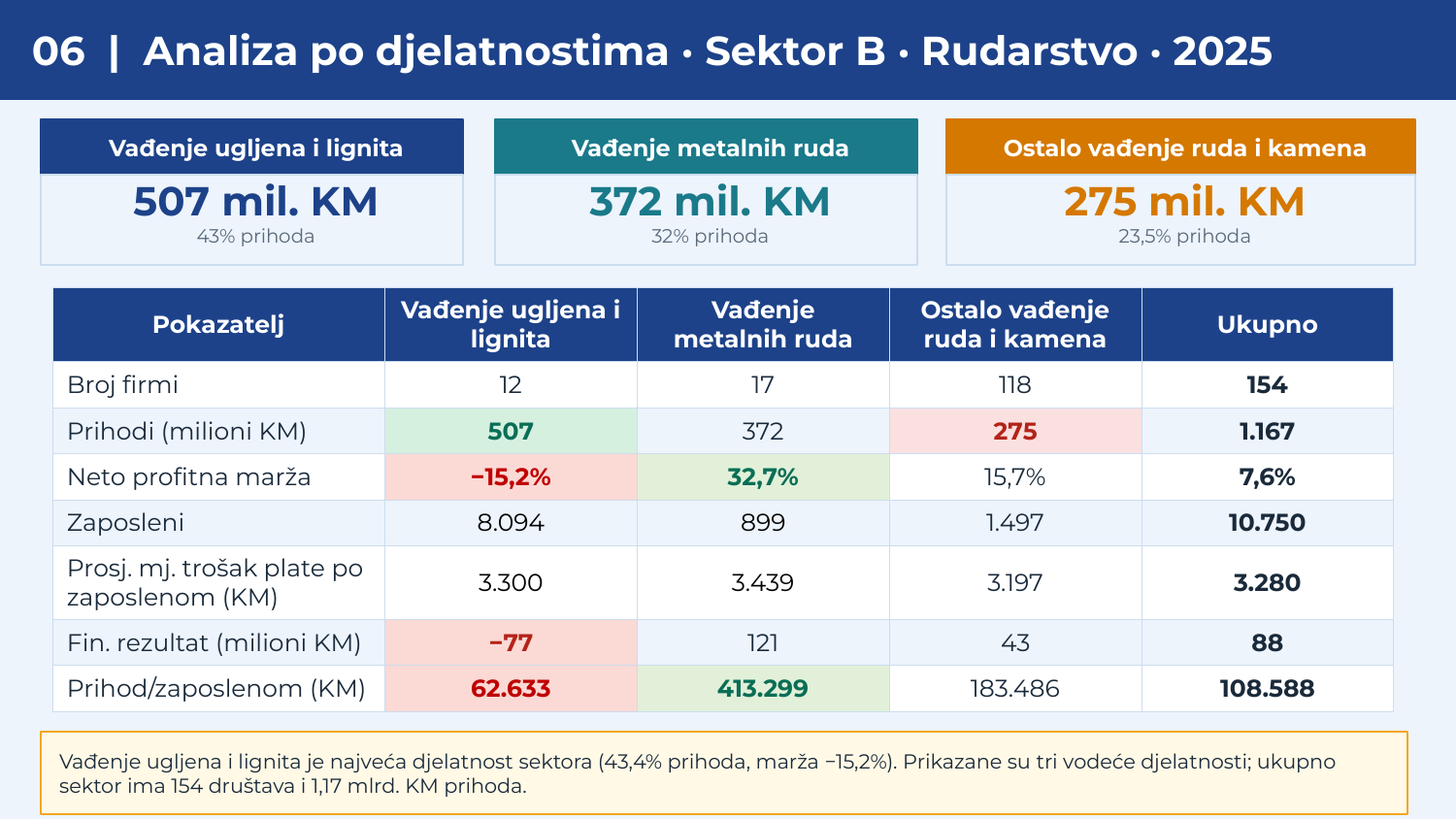

06  |  Analiza po djelatnostima · Sektor B · Rudarstvo · 2025

Vađenje ugljena i lignita

Vađenje metalnih ruda

Ostalo vađenje ruda i kamena

507 mil. KM

372 mil. KM

275 mil. KM
43% prihoda
32% prihoda
23,5% prihoda
| Pokazatelj | Vađenje ugljena i lignita | Vađenje metalnih ruda | Ostalo vađenje ruda i kamena | Ukupno |
| --- | --- | --- | --- | --- |
| Broj firmi | 12 | 17 | 118 | 154 |
| Prihodi (milioni KM) | 507 | 372 | 275 | 1.167 |
| Neto profitna marža | −15,2% | 32,7% | 15,7% | 7,6% |
| Zaposleni | 8.094 | 899 | 1.497 | 10.750 |
| Prosj. mj. trošak plate po zaposlenom (KM) | 3.300 | 3.439 | 3.197 | 3.280 |
| Fin. rezultat (milioni KM) | −77 | 121 | 43 | 88 |
| Prihod/zaposlenom (KM) | 62.633 | 413.299 | 183.486 | 108.588 |

Vađenje ugljena i lignita je najveća djelatnost sektora (43,4% prihoda, marža −15,2%). Prikazane su tri vodeće djelatnosti; ukupno sektor ima 154 društava i 1,17 mlrd. KM prihoda.